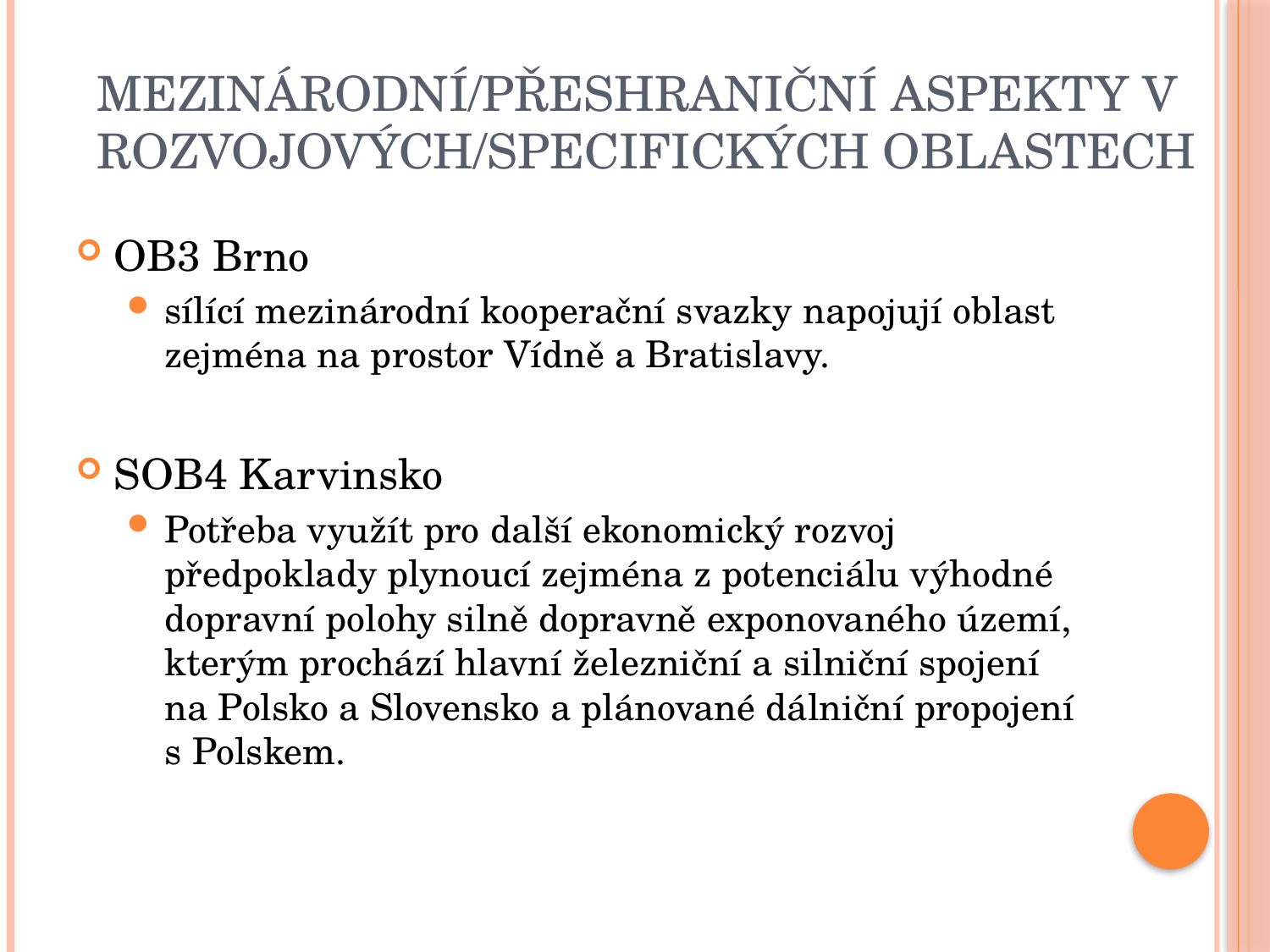

# Mezinárodní/přeshraniční aspekty v rozvojových/specifických oblastech
OB3 Brno
sílící mezinárodní kooperační svazky napojují oblast zejména na prostor Vídně a Bratislavy.

SOB4 Karvinsko
Potřeba využít pro další ekonomický rozvoj předpoklady plynoucí zejména z potenciálu výhodné dopravní polohy silně dopravně exponovaného území, kterým prochází hlavní železniční a silniční spojení na Polsko a Slovensko a plánované dálniční propojení s Polskem.